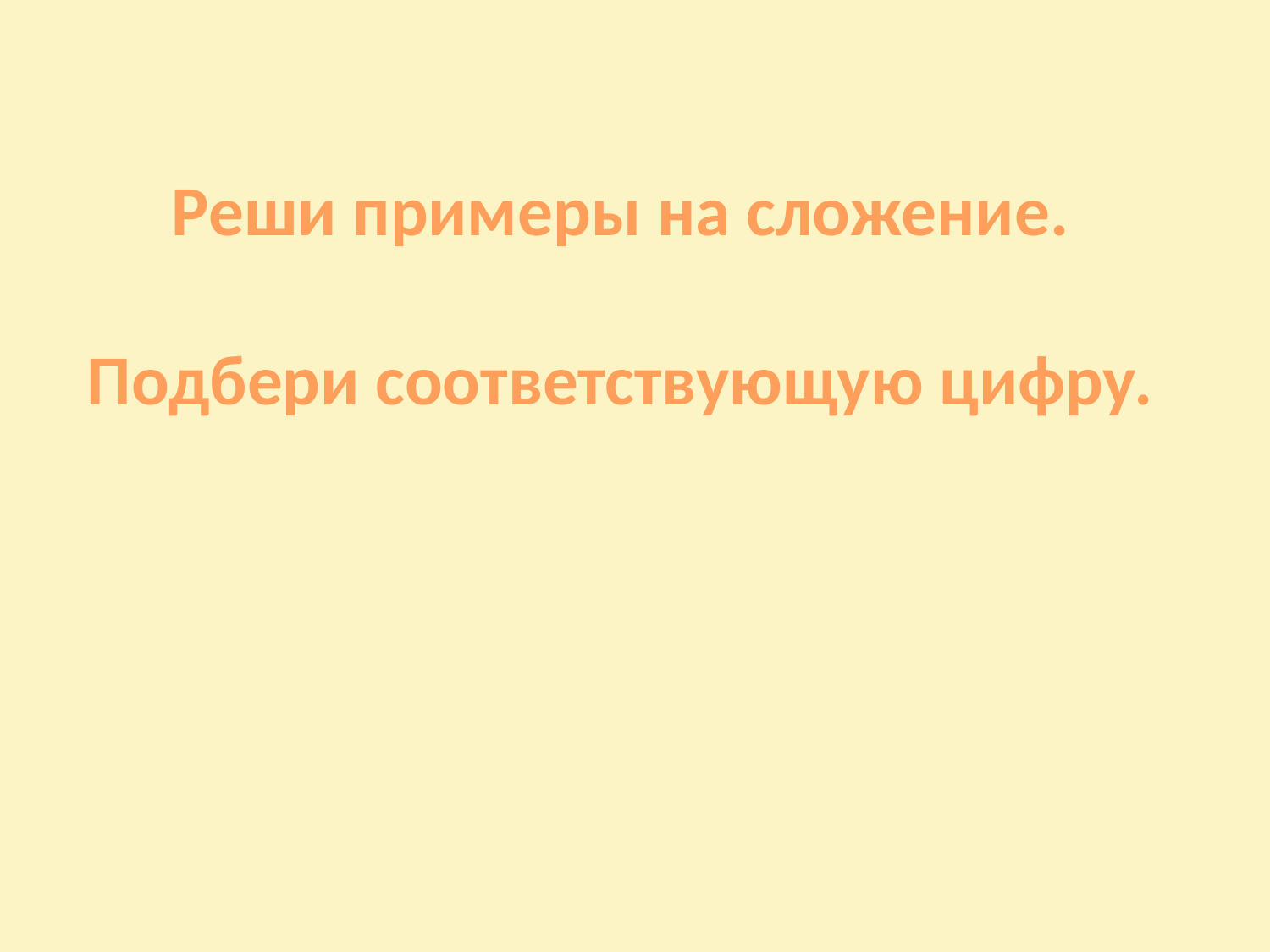

Реши примеры на сложение.

Подбери соответствующую цифру.